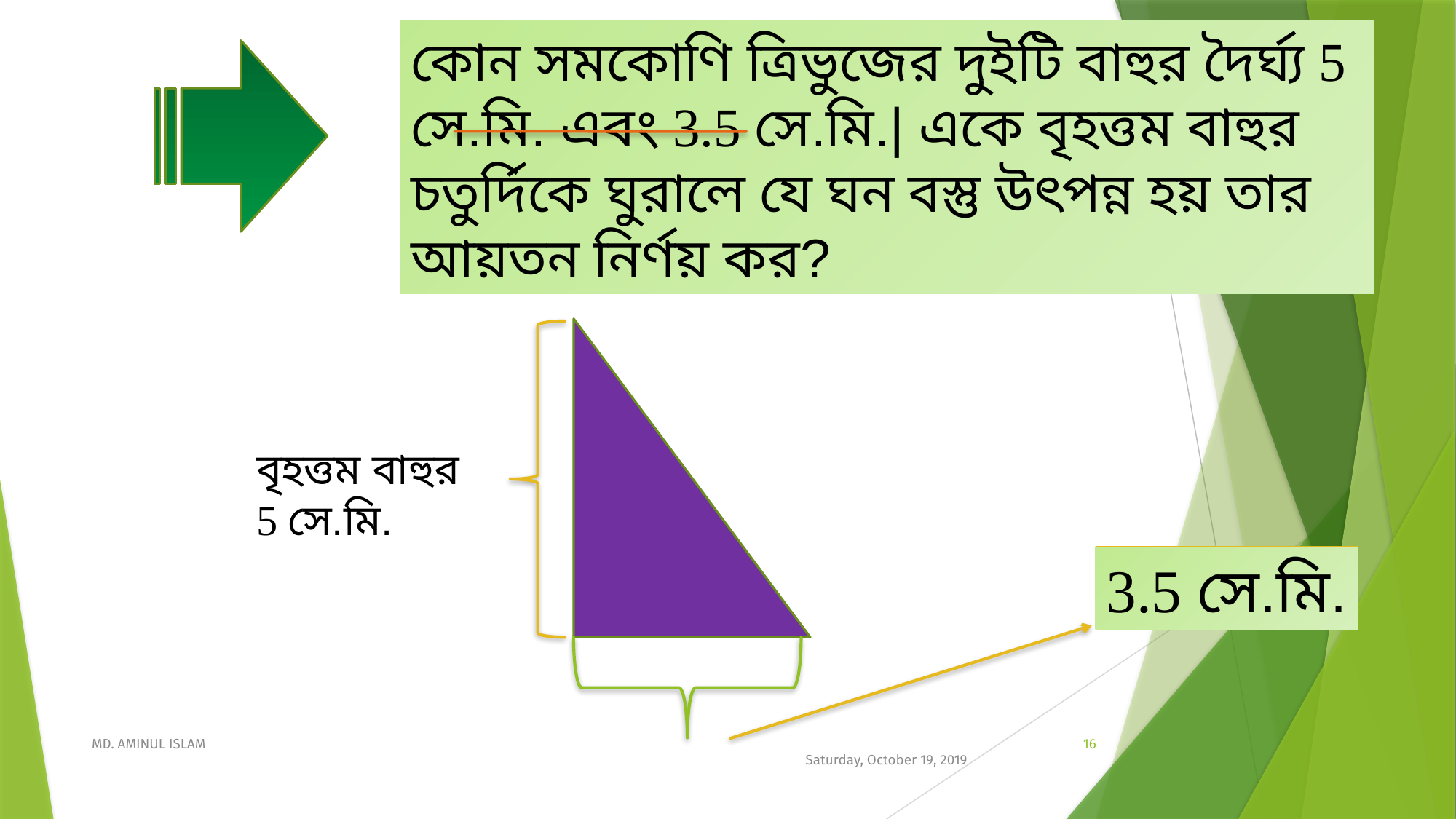

কোন সমকোণি ত্রিভুজের দুইটি বাহুর দৈর্ঘ্য 5 সে.মি. এবং 3.5 সে.মি.| একে বৃহত্তম বাহুর চতুর্দিকে ঘুরালে যে ঘন বস্তু উৎপন্ন হয় তার আয়তন নির্ণয় কর?

বৃহত্তম বাহুর 5 সে.মি.
3.5 সে.মি.

MD. AMINUL ISLAM
16
Saturday, October 19, 2019